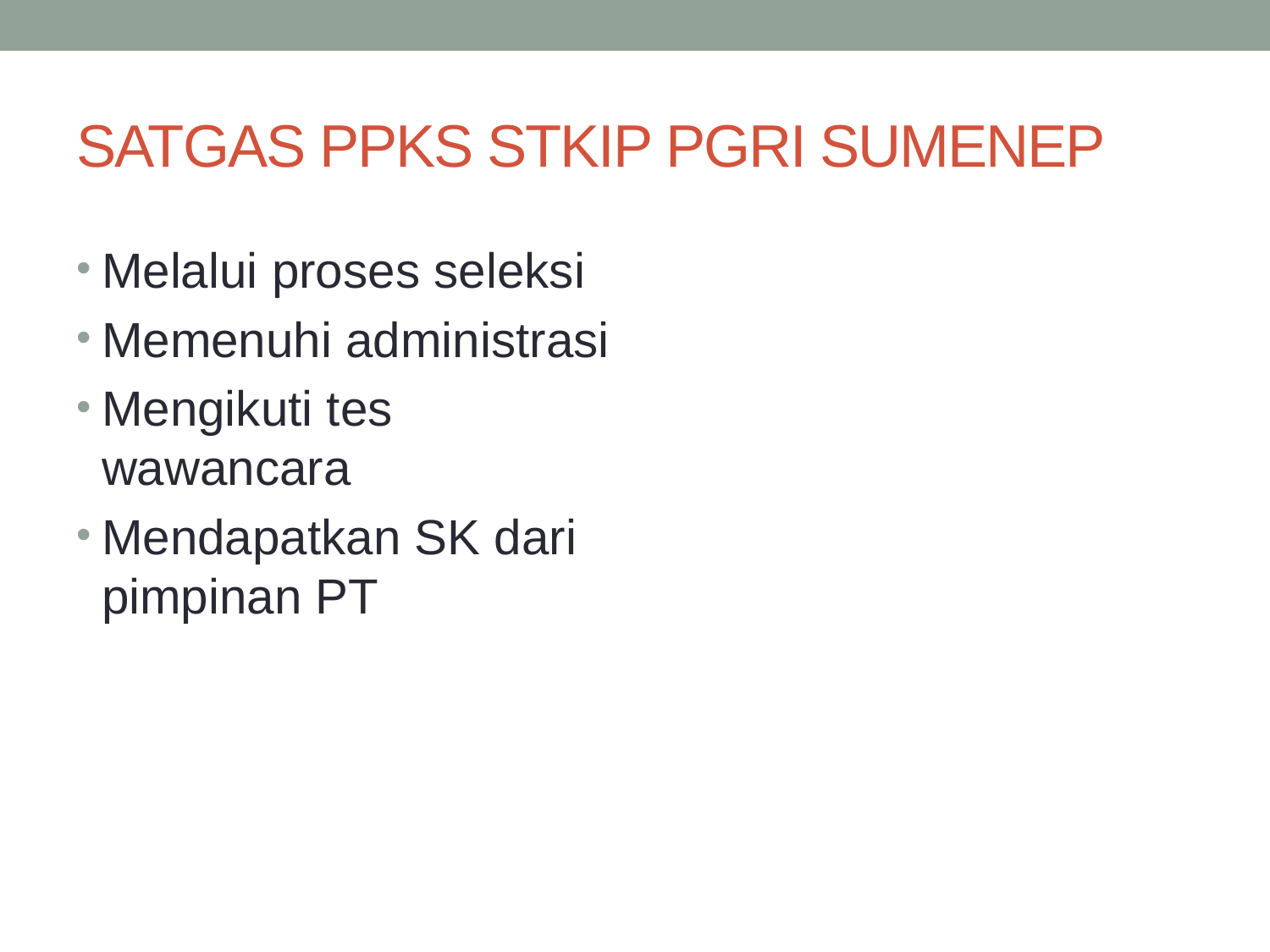

# SATGAS PPKS STKIP PGRI SUMENEP
Melalui proses seleksi
Memenuhi administrasi
Mengikuti tes wawancara
Mendapatkan SK dari pimpinan PT